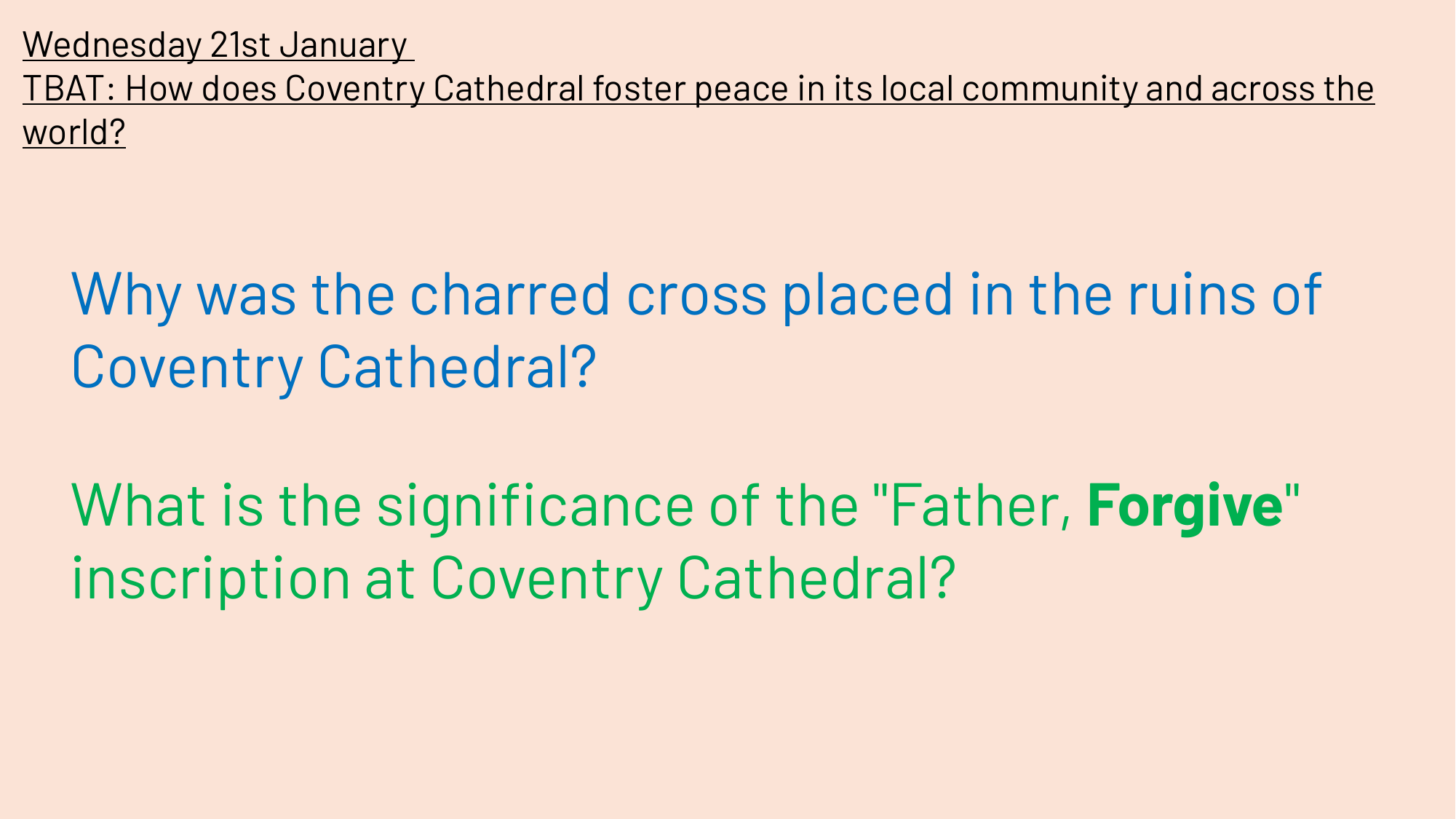

Wednesday 21st January
TBAT: How does Coventry Cathedral foster peace in its local community and across the world?
Why was the charred cross placed in the ruins of Coventry Cathedral?

What is the significance of the "Father, Forgive" inscription at Coventry Cathedral?